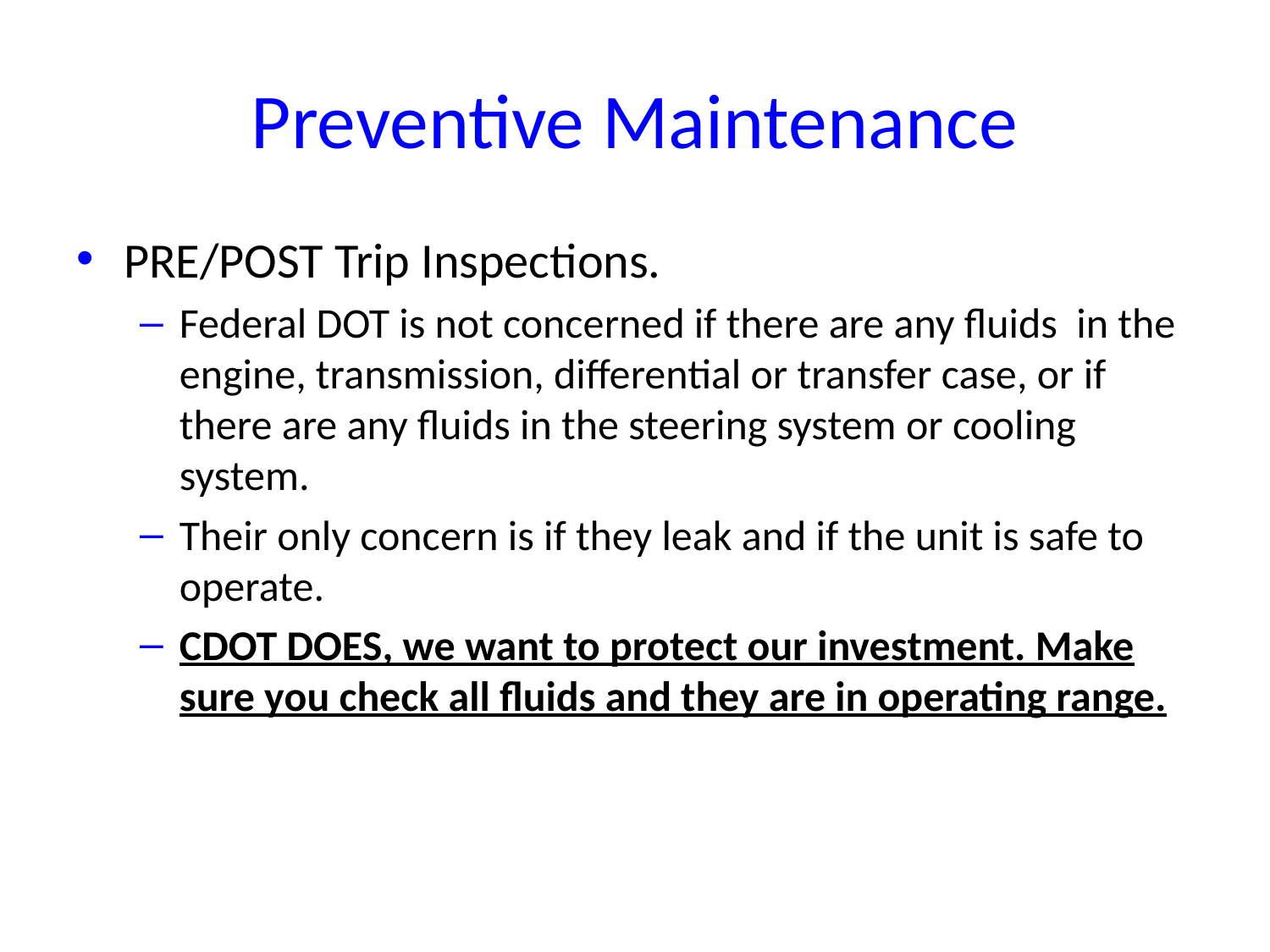

# Preventive Maintenance
PRE/POST Trip Inspections.
Federal DOT is not concerned if there are any fluids  in the engine, transmission, differential or transfer case, or if there are any fluids in the steering system or cooling system.
Their only concern is if they leak and if the unit is safe to operate.
CDOT DOES, we want to protect our investment. Make sure you check all fluids and they are in operating range.